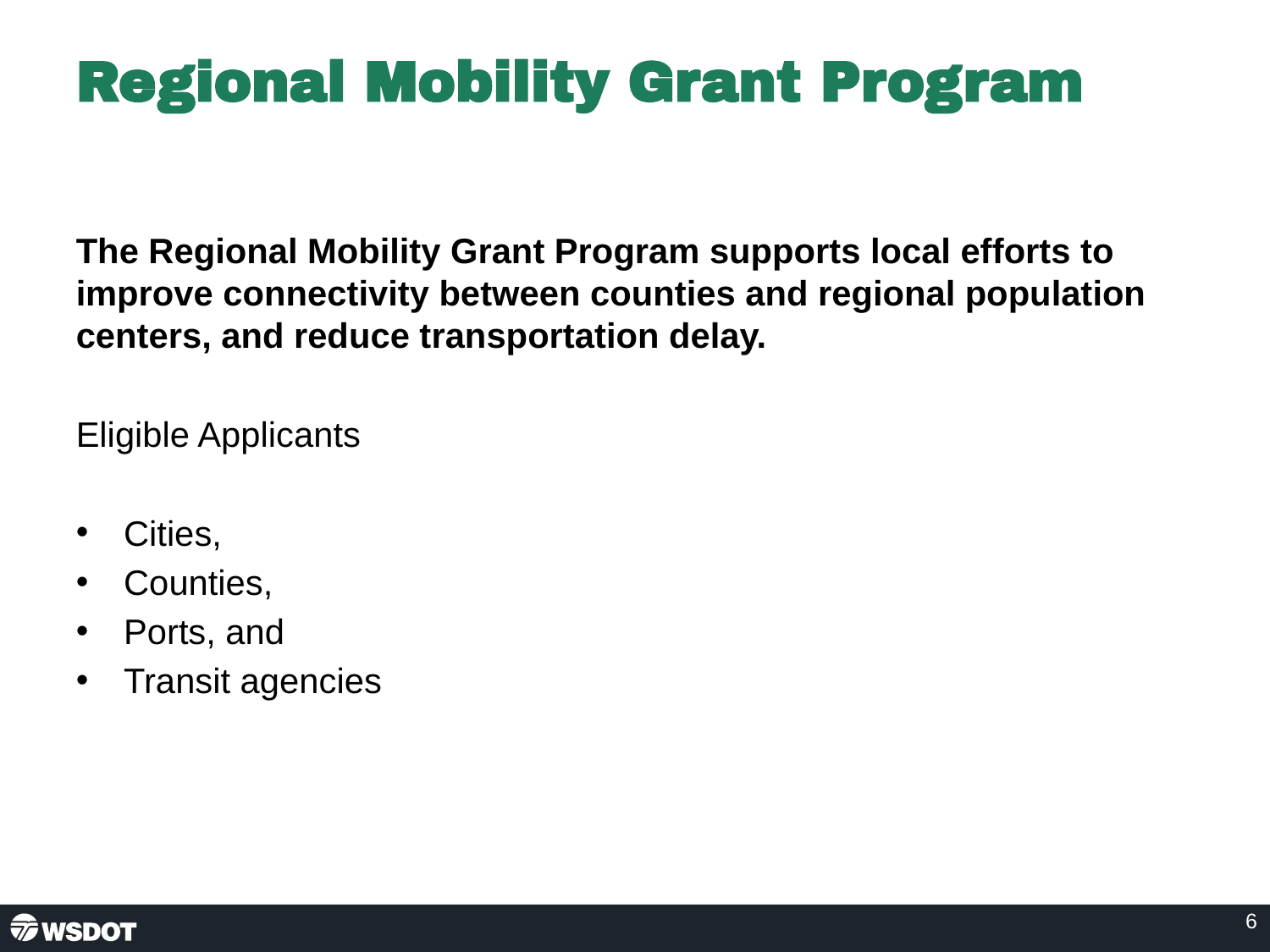

# Regional Mobility Grant Program
The Regional Mobility Grant Program supports local efforts to improve connectivity between counties and regional population centers, and reduce transportation delay.

Eligible Applicants

Cities,
Counties,
Ports, and
Transit agencies

6